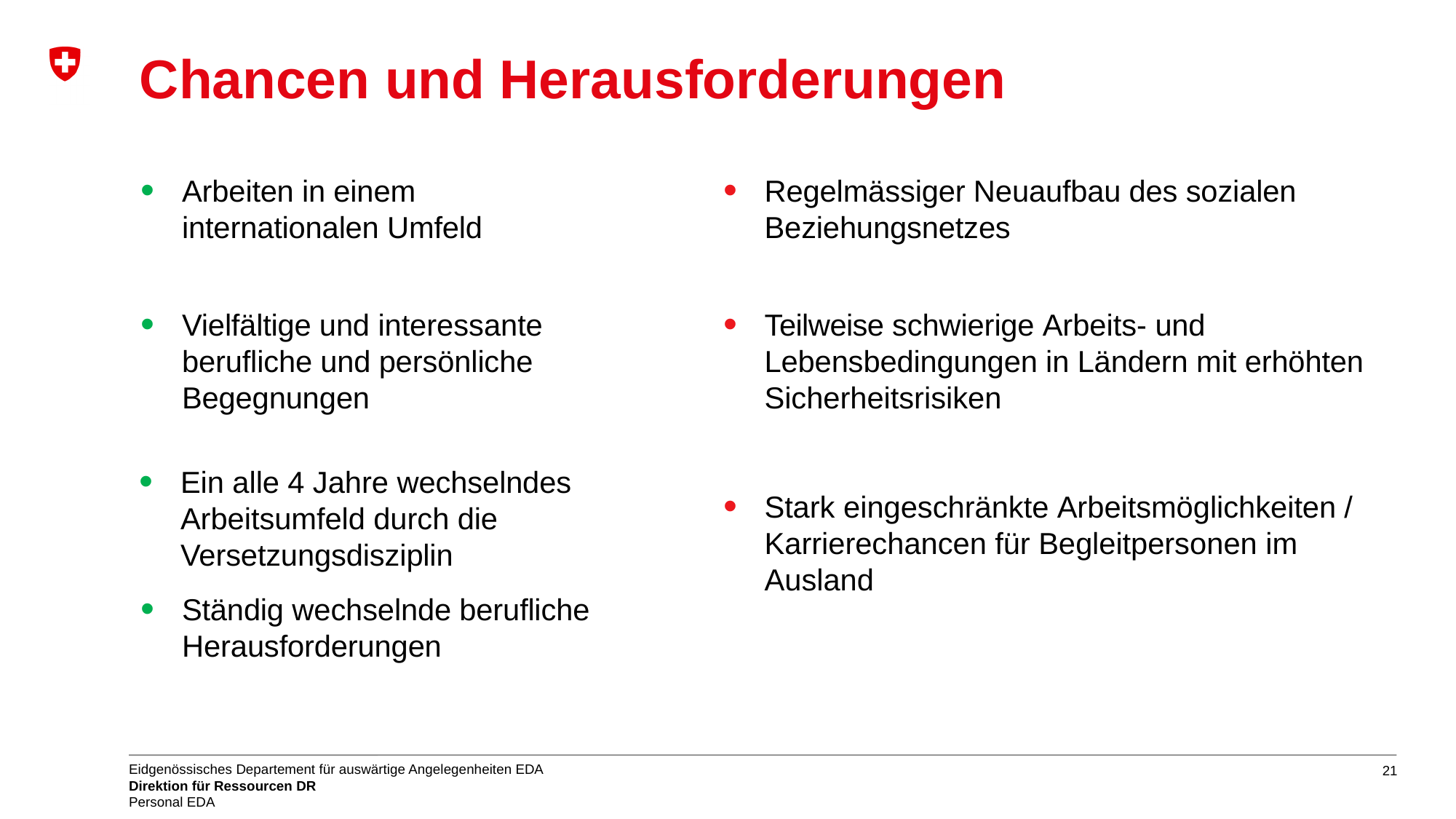

# Chancen und Herausforderungen
Arbeiten in einem  internationalen Umfeld

Vielfältige und interessante berufliche und persönliche Begegnungen

Ein alle 4 Jahre wechselndes Arbeitsumfeld durch die Versetzungsdisziplin
Ständig wechselnde berufliche  Herausforderungen

Regelmässiger Neuaufbau des sozialen Beziehungsnetzes

Teilweise schwierige Arbeits- und Lebensbedingungen in Ländern mit erhöhten Sicherheitsrisiken

Stark eingeschränkte Arbeitsmöglichkeiten / Karrierechancen für Begleitpersonen im Ausland